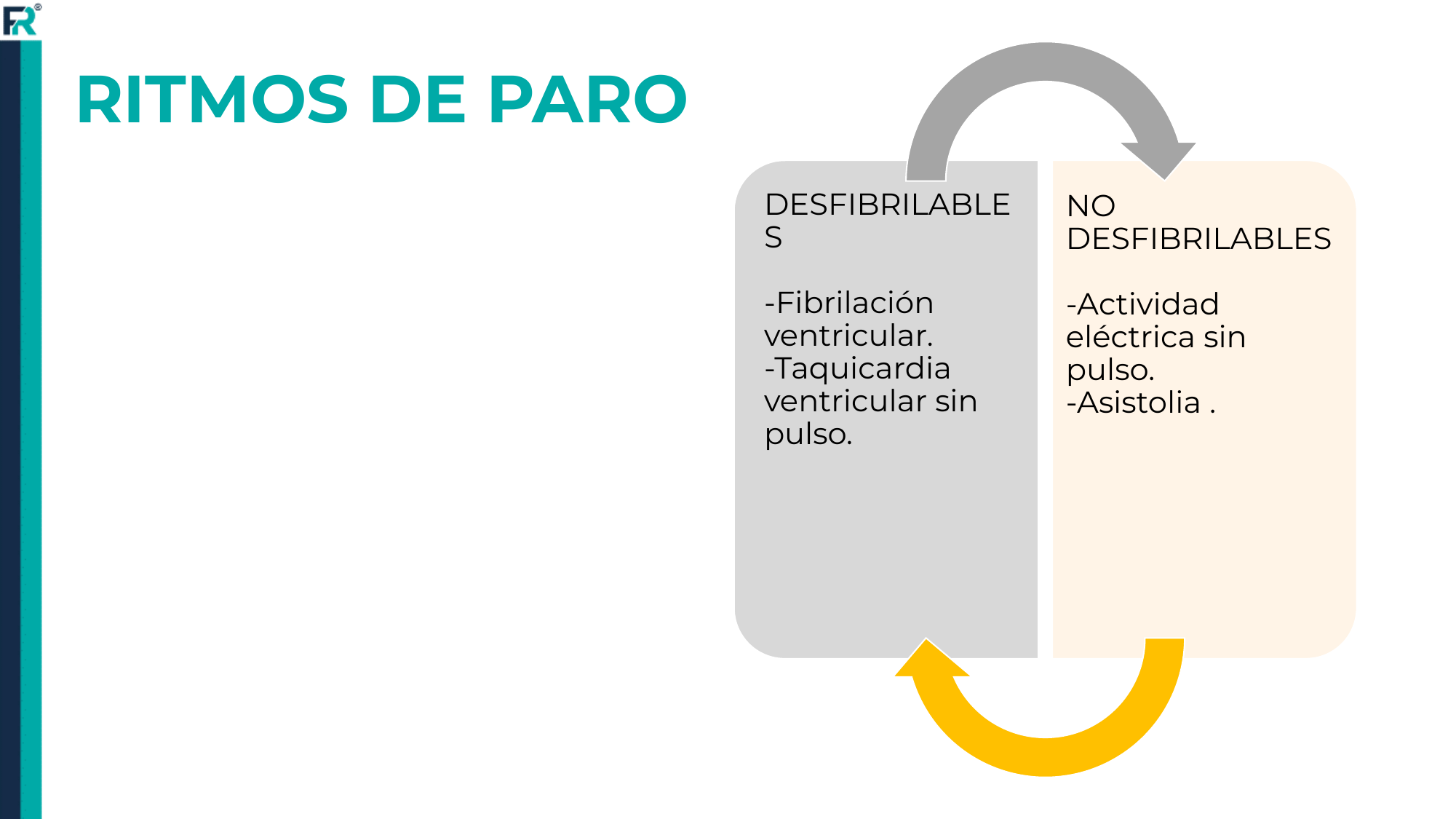

# RITMOS DE PARO
DESFIBRILABLES
-Fibrilación ventricular.
-Taquicardia ventricular sin pulso.
NO DESFIBRILABLES
-Actividad eléctrica sin pulso.
-Asistolia .